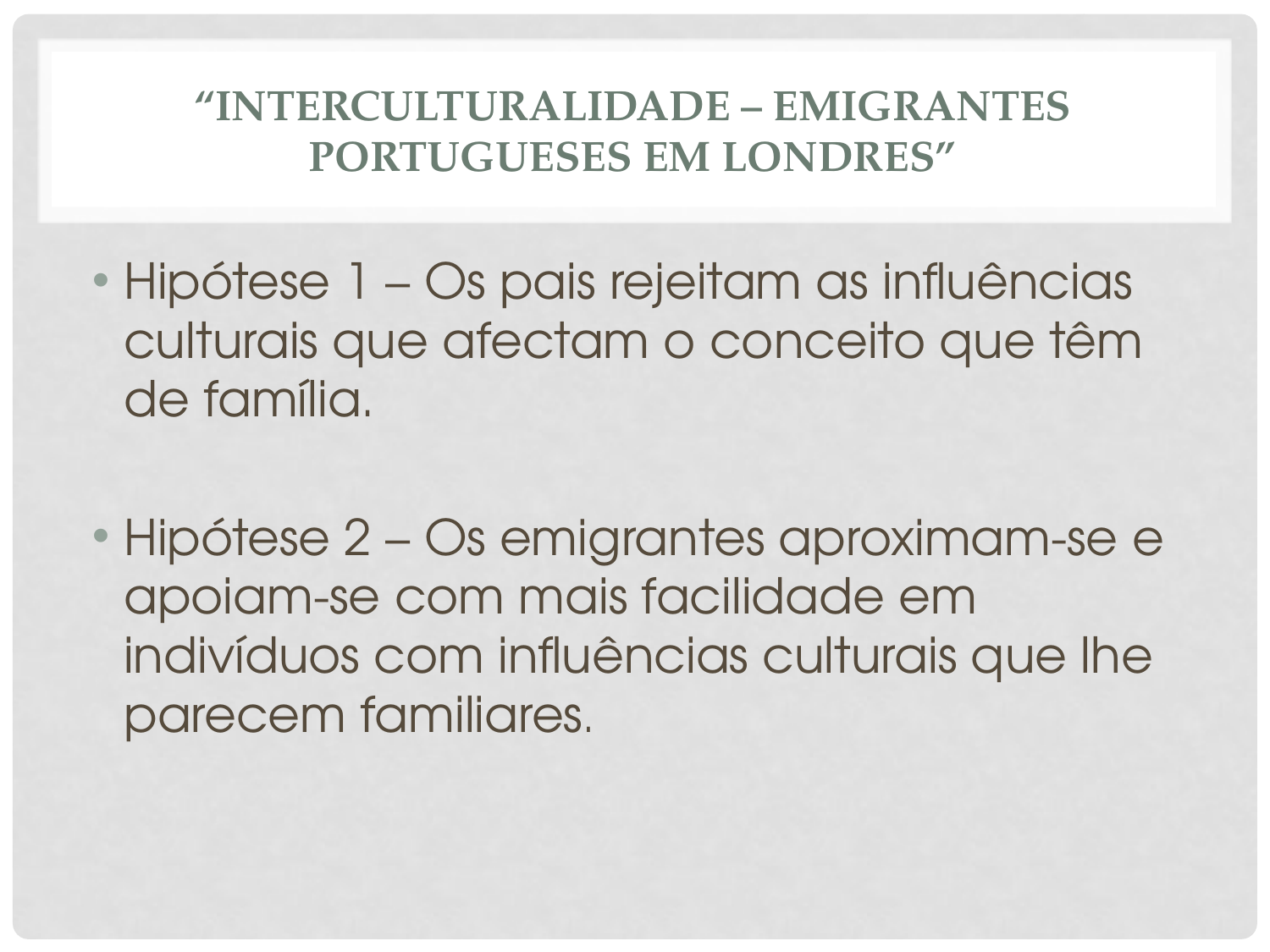

# “Interculturalidade – Emigrantes Portugueses em Londres”
Hipótese 1 – Os pais rejeitam as influências culturais que afectam o conceito que têm de família.

Hipótese 2 – Os emigrantes aproximam-se e apoiam-se com mais facilidade em indivíduos com influências culturais que lhe parecem familiares.